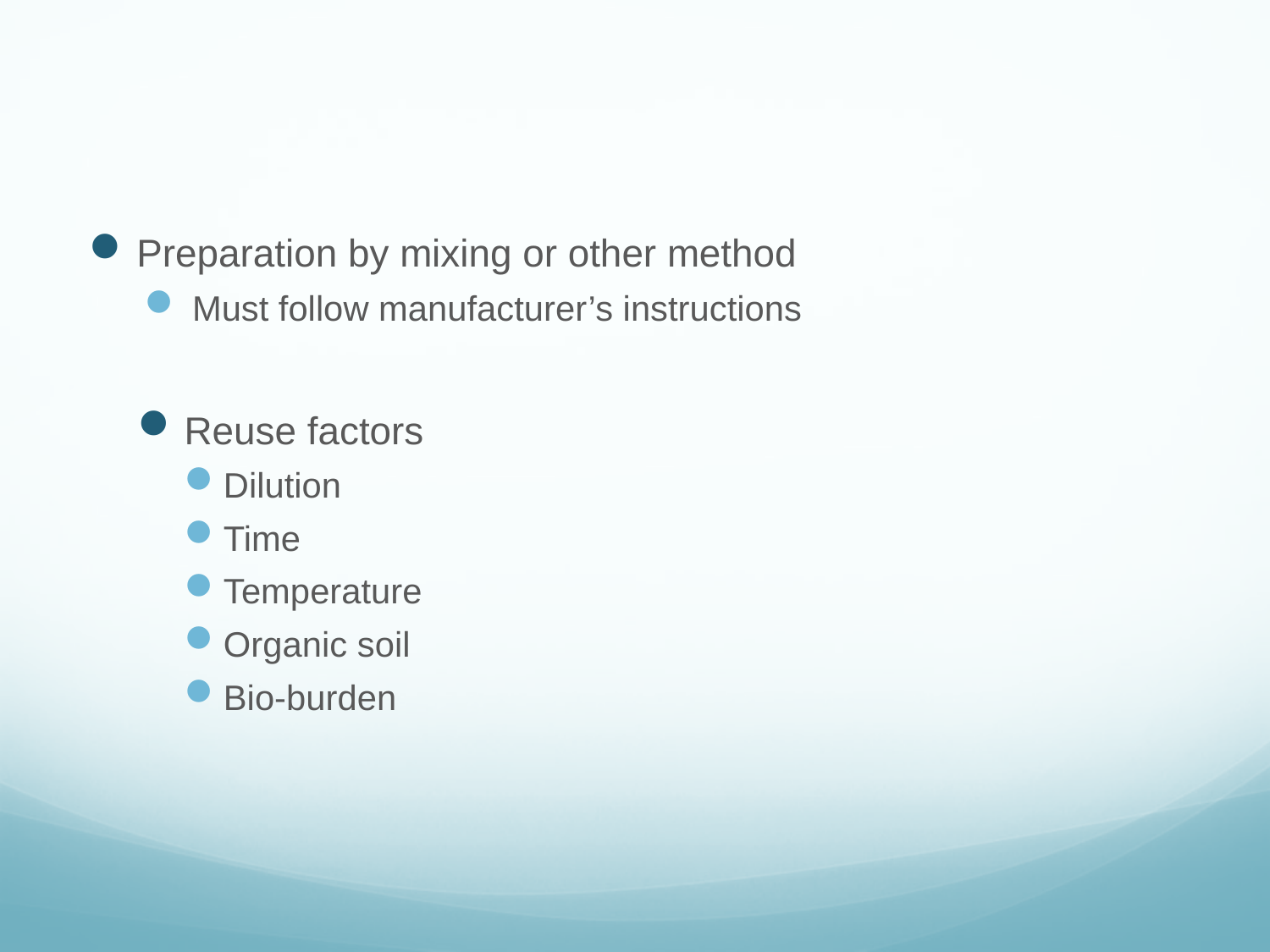

#
Preparation by mixing or other method
Must follow manufacturer’s instructions

Reuse factors
Dilution
Time
Temperature
Organic soil
Bio-burden